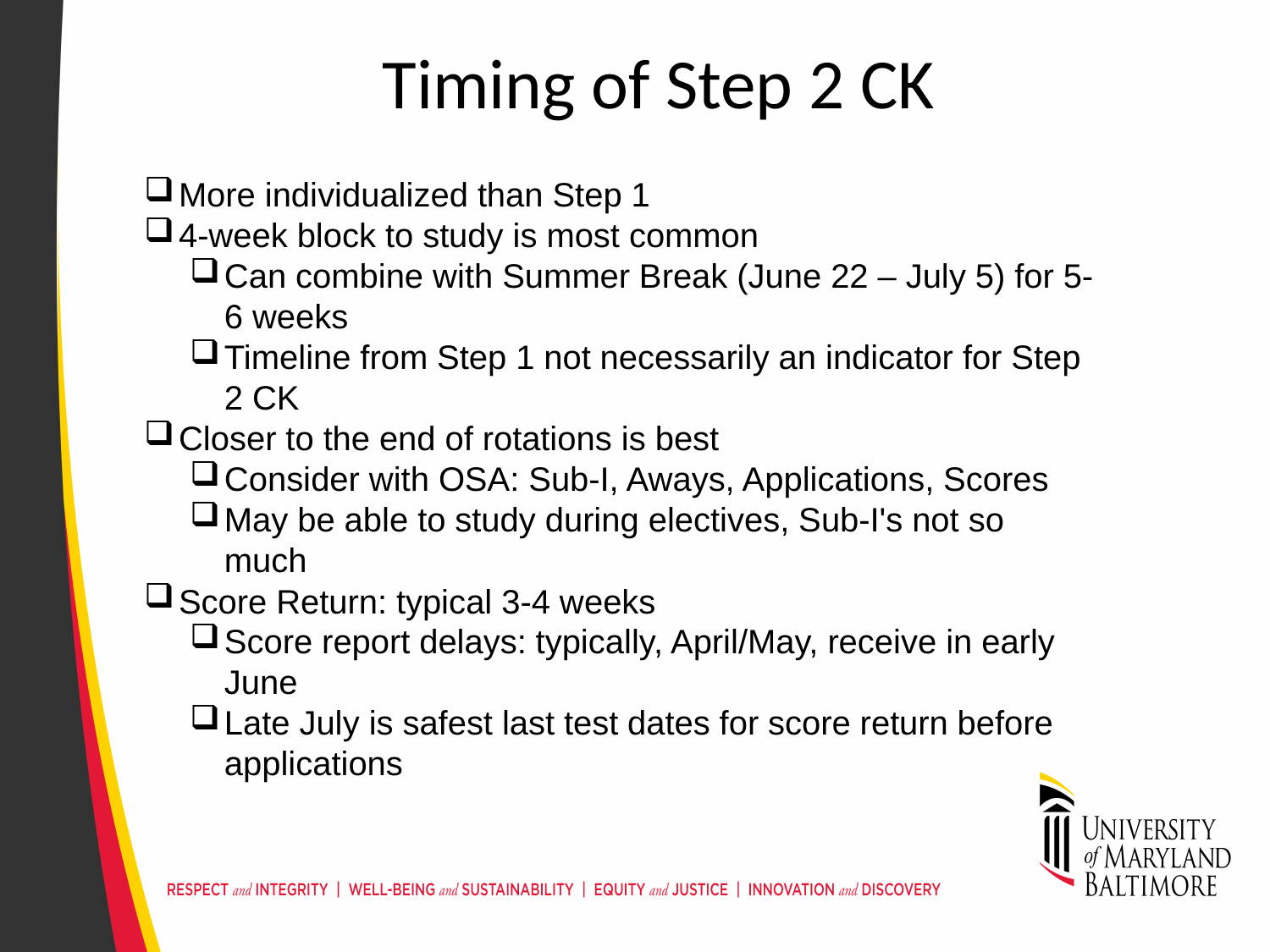

# Timing of Step 2 CK
More individualized than Step 1
4-week block to study is most common
Can combine with Summer Break (June 22 – July 5) for 5-6 weeks
Timeline from Step 1 not necessarily an indicator for Step 2 CK
Closer to the end of rotations is best
Consider with OSA: Sub-I, Aways, Applications, Scores
May be able to study during electives, Sub-I's not so much
Score Return: typical 3-4 weeks
Score report delays: typically, April/May, receive in early June
Late July is safest last test dates for score return before applications